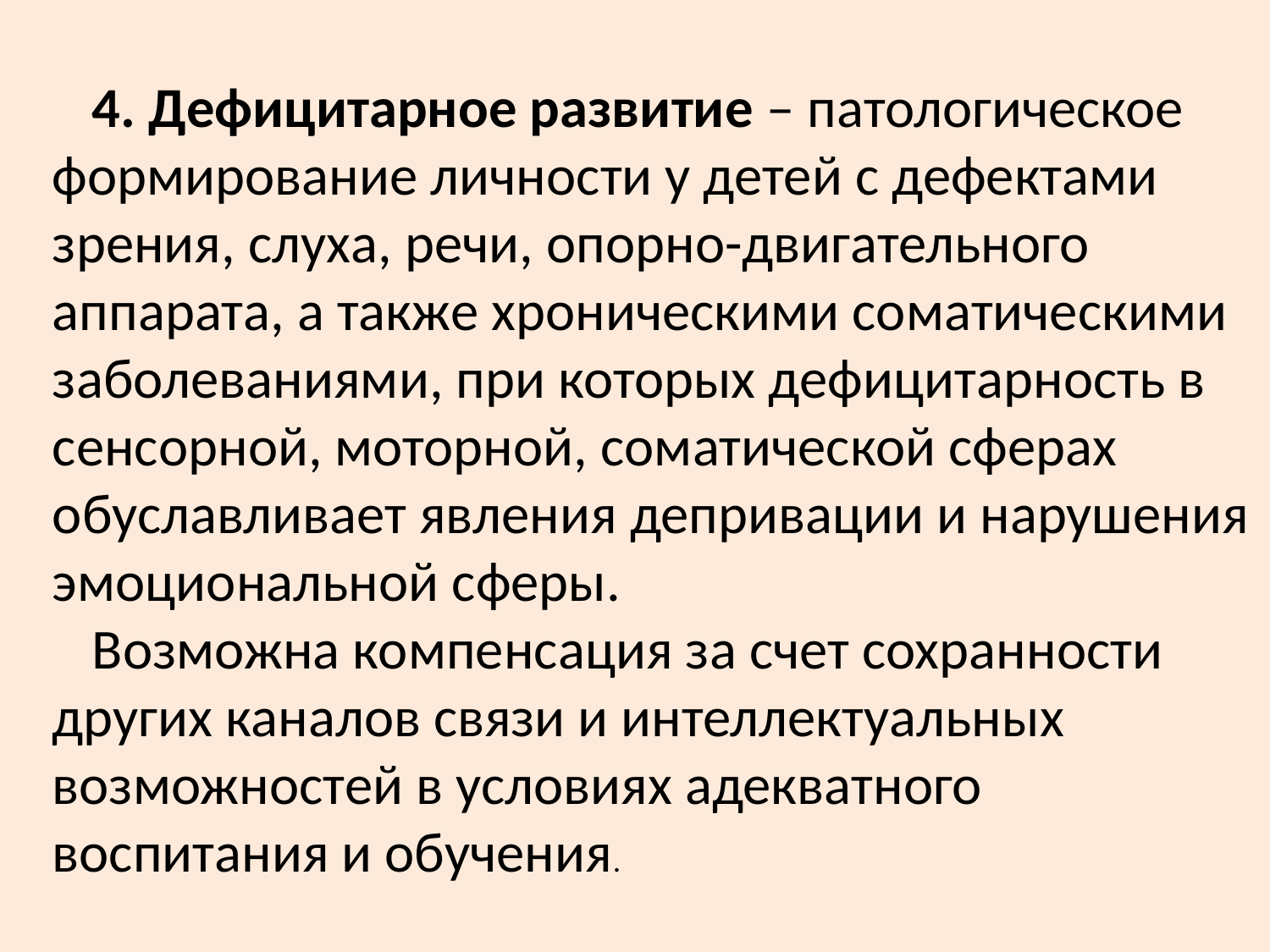

4. Дефицитарное развитие – патологическое формирование личности у детей с дефектами зрения, слуха, речи, опорно-двигательного аппарата, а также хроническими соматическими заболеваниями, при которых дефицитарность в сенсорной, моторной, соматической сферах обуславливает явления депривации и нарушения эмоциональной сферы.
Возможна компенсация за счет сохранности других каналов связи и интеллектуальных возможностей в условиях адекватного воспитания и обучения.